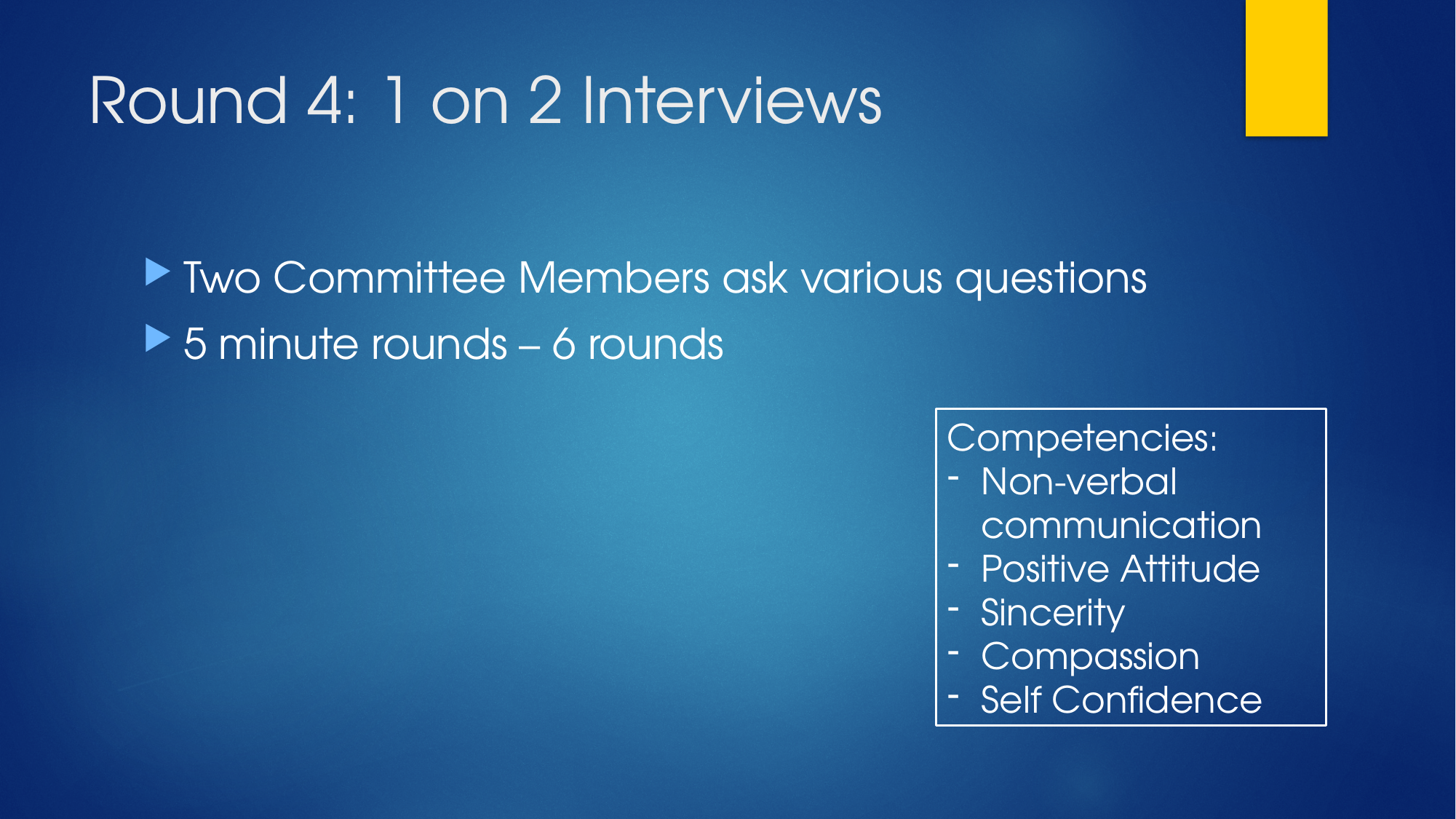

# Round 4: 1 on 2 Interviews
Two Committee Members ask various questions
5 minute rounds – 6 rounds

Competencies:
Non-verbal communication
Positive Attitude
Sincerity
Compassion
Self Confidence